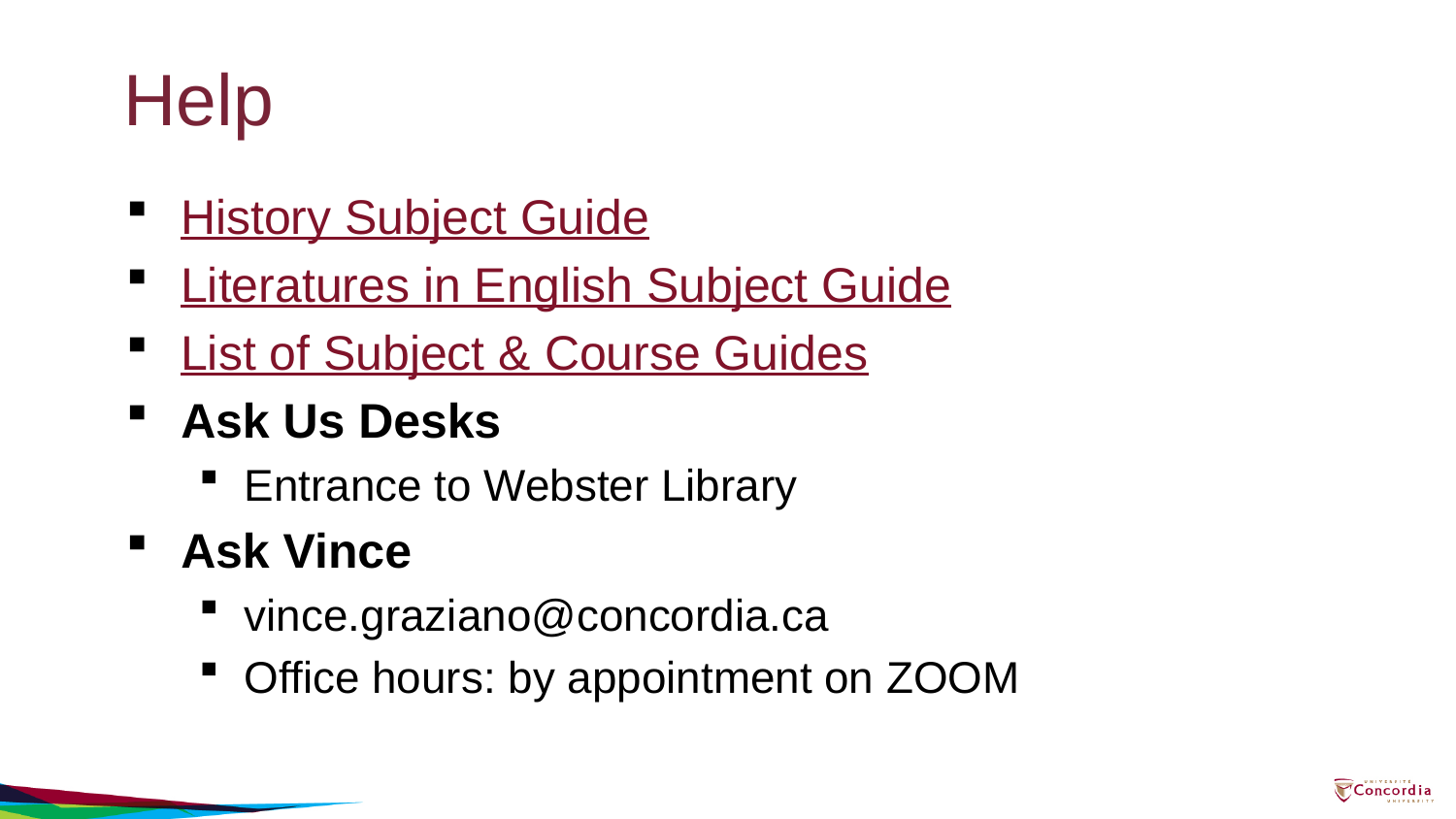

# Help
History Subject Guide
Literatures in English Subject Guide
List of Subject & Course Guides
Ask Us Desks
Entrance to Webster Library
Ask Vince
vince.graziano@concordia.ca
Office hours: by appointment on ZOOM